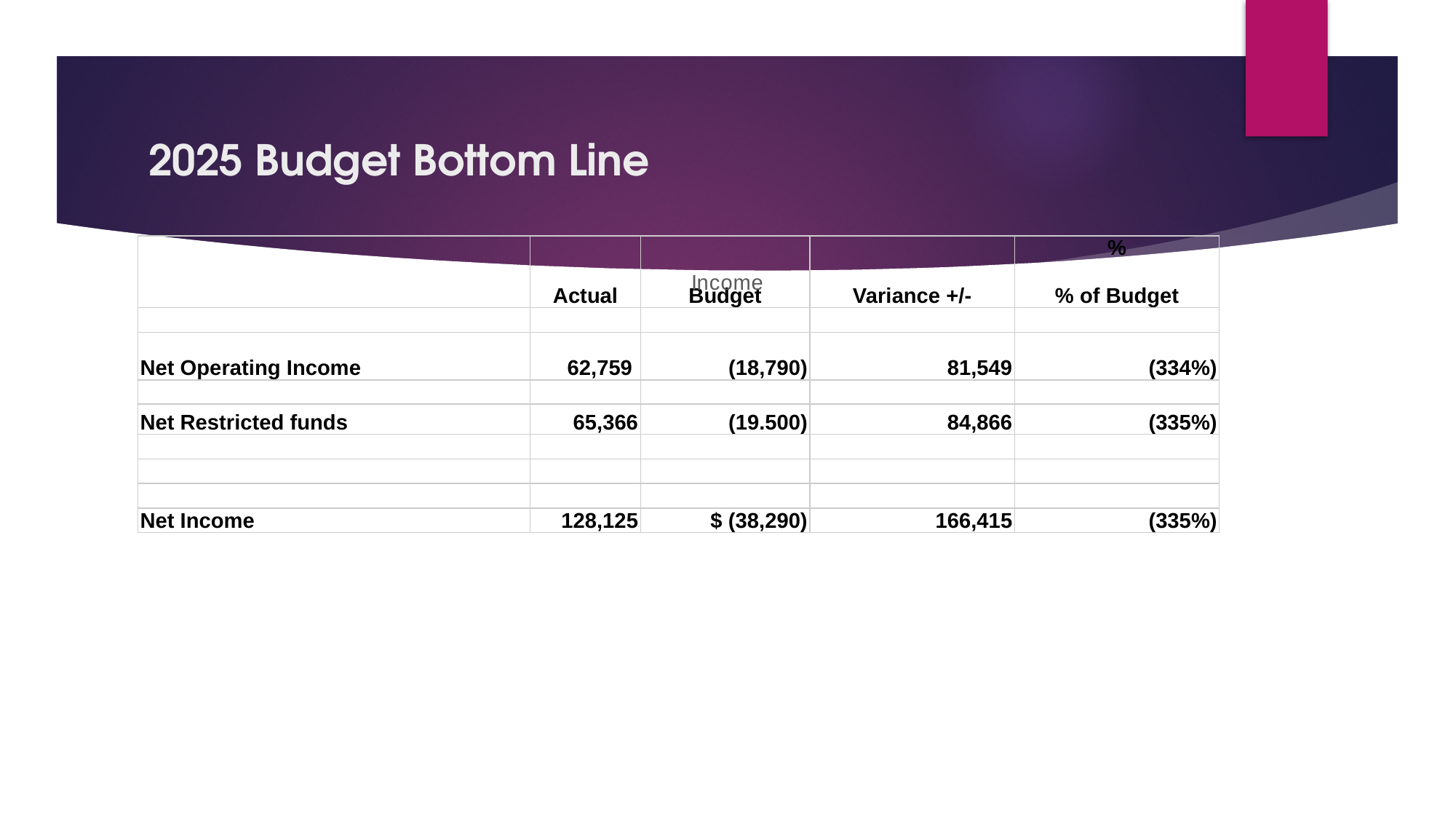

# 2025 Budget Bottom Line
|  | Actual | Budget | Variance +/- | % % of Budget |
| --- | --- | --- | --- | --- |
|  |  |  |  |  |
| Net Operating Income | 62,759 | (18,790) | 81,549 | (334%) |
|  |  |  |  |  |
| Net Restricted funds | 65,366 | (19.500) | 84,866 | (335%) |
|  |  |  |  |  |
|  |  |  |  |  |
|  |  |  |  |  |
| Net Income | 128,125 | $ (38,290) | 166,415 | (335%) |

### Chart: Income

| Category |
|---|